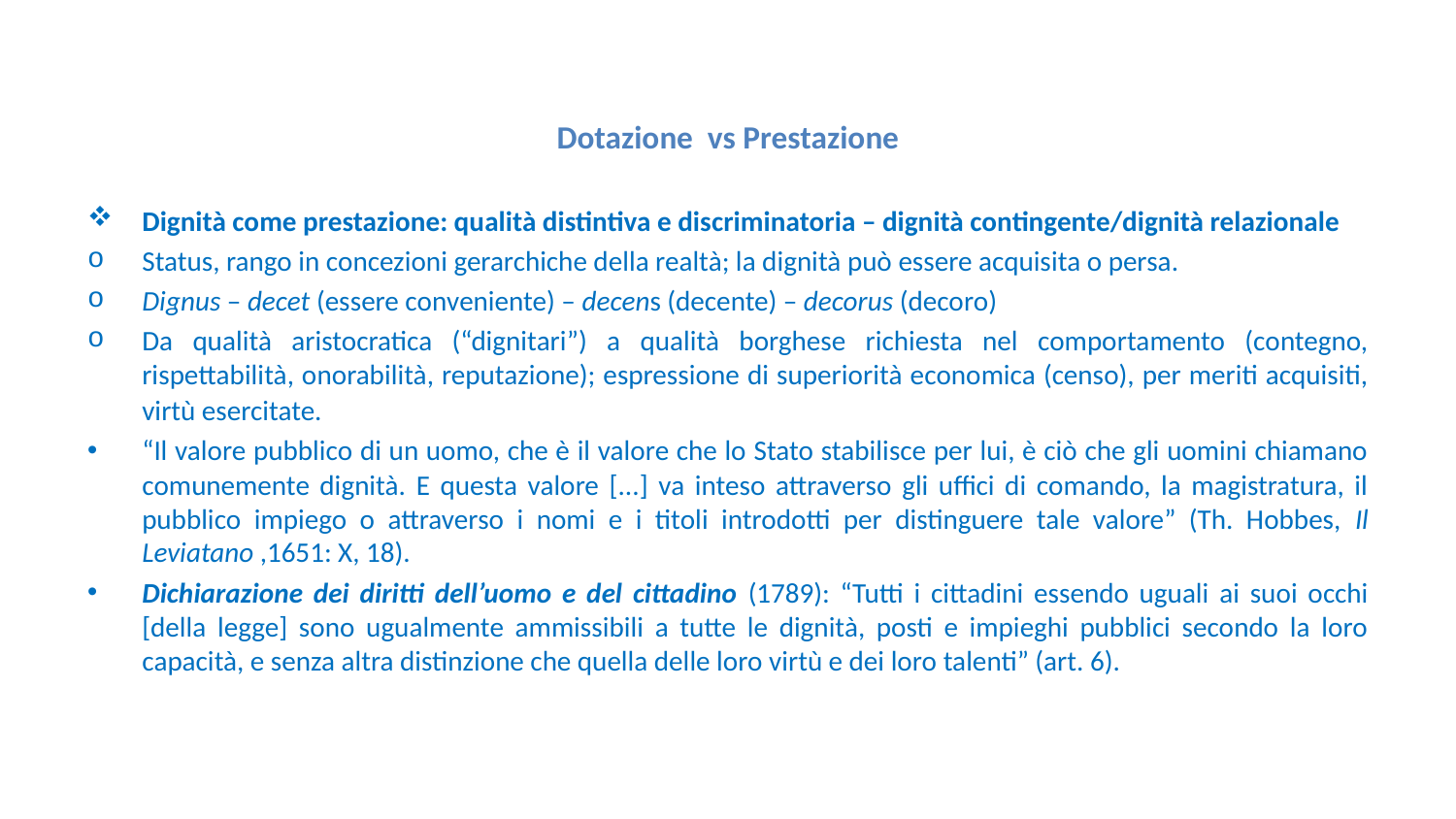

# Dotazione  vs Prestazione
Dignità come prestazione: qualità distintiva e discriminatoria – dignità contingente/dignità relazionale
Status, rango in concezioni gerarchiche della realtà; la dignità può essere acquisita o persa.
Dignus – decet (essere conveniente) – decens (decente) – decorus (decoro)
Da qualità aristocratica (“dignitari”) a qualità borghese richiesta nel comportamento (contegno, rispettabilità, onorabilità, reputazione); espressione di superiorità economica (censo), per meriti acquisiti, virtù esercitate.
“Il valore pubblico di un uomo, che è il valore che lo Stato stabilisce per lui, è ciò che gli uomini chiamano comunemente dignità. E questa valore [...] va inteso attraverso gli uffici di comando, la magistratura, il pubblico impiego o attraverso i nomi e i titoli introdotti per distinguere tale valore” (Th. Hobbes, Il Leviatano ,1651: X, 18).
Dichiarazione dei diritti dell’uomo e del cittadino (1789): “Tutti i cittadini essendo uguali ai suoi occhi [della legge] sono ugualmente ammissibili a tutte le dignità, posti e impieghi pubblici secondo la loro capacità, e senza altra distinzione che quella delle loro virtù e dei loro talenti” (art. 6).